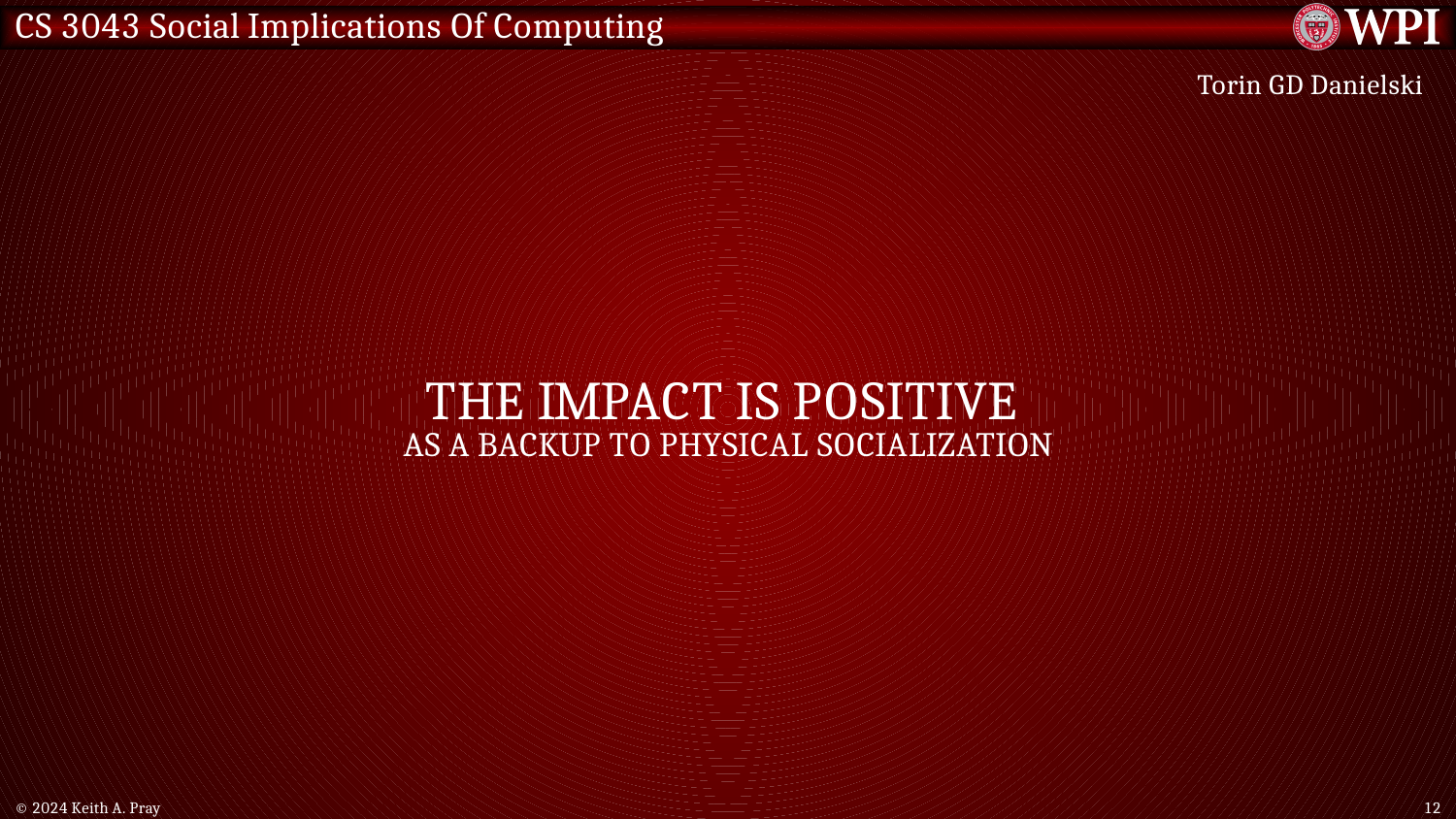

# The impact is positive as a backup to physical socialization
Torin GD Danielski
© 2024 Keith A. Pray
12